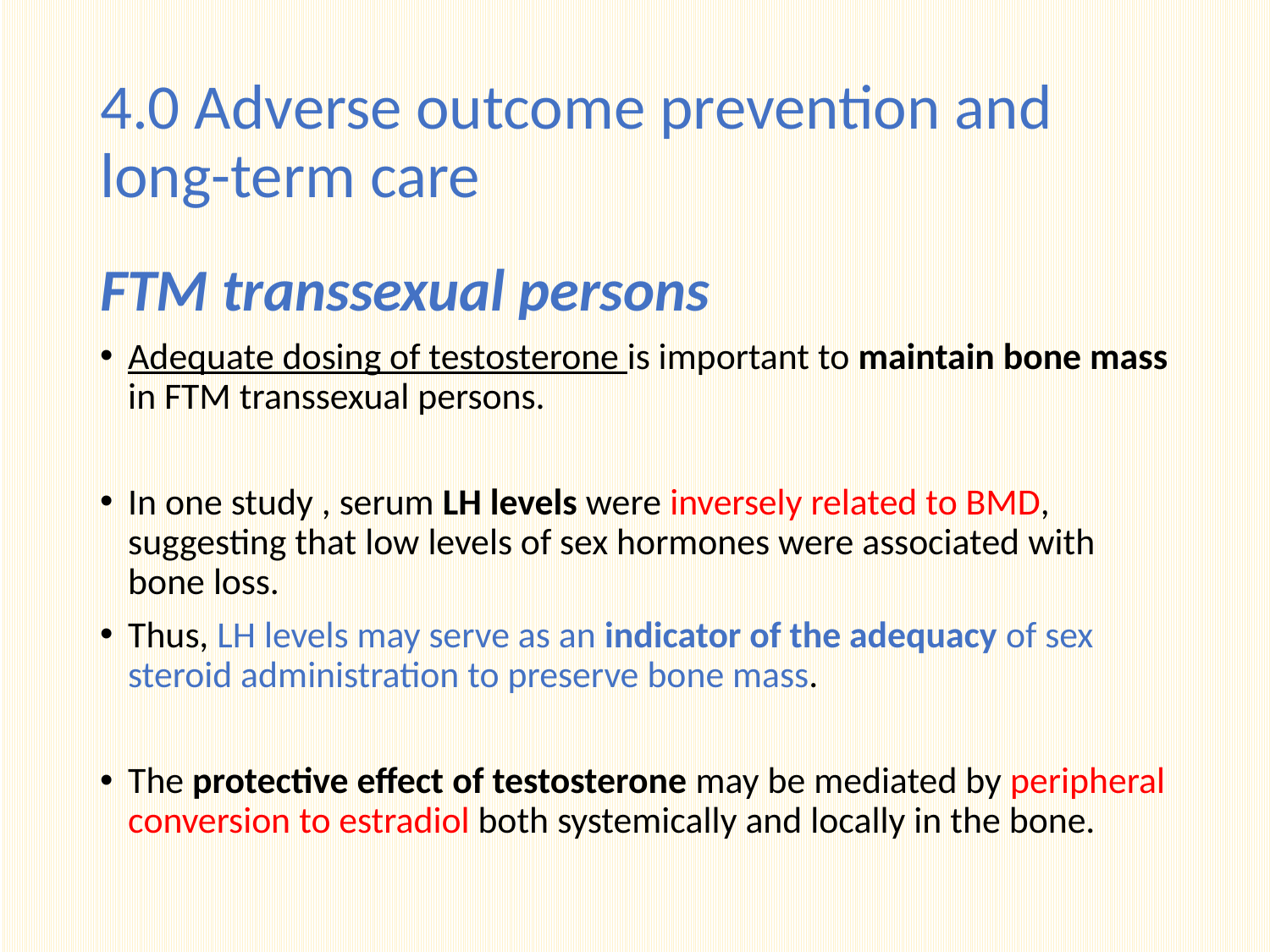

# 4.0 Adverse outcome prevention and long-term care
FTM transsexual persons
Adequate dosing of testosterone is important to maintain bone mass in FTM transsexual persons.

In one study , serum LH levels were inversely related to BMD, suggesting that low levels of sex hormones were associated with bone loss.
Thus, LH levels may serve as an indicator of the adequacy of sex steroid administration to preserve bone mass.

The protective effect of testosterone may be mediated by peripheral conversion to estradiol both systemically and locally in the bone.